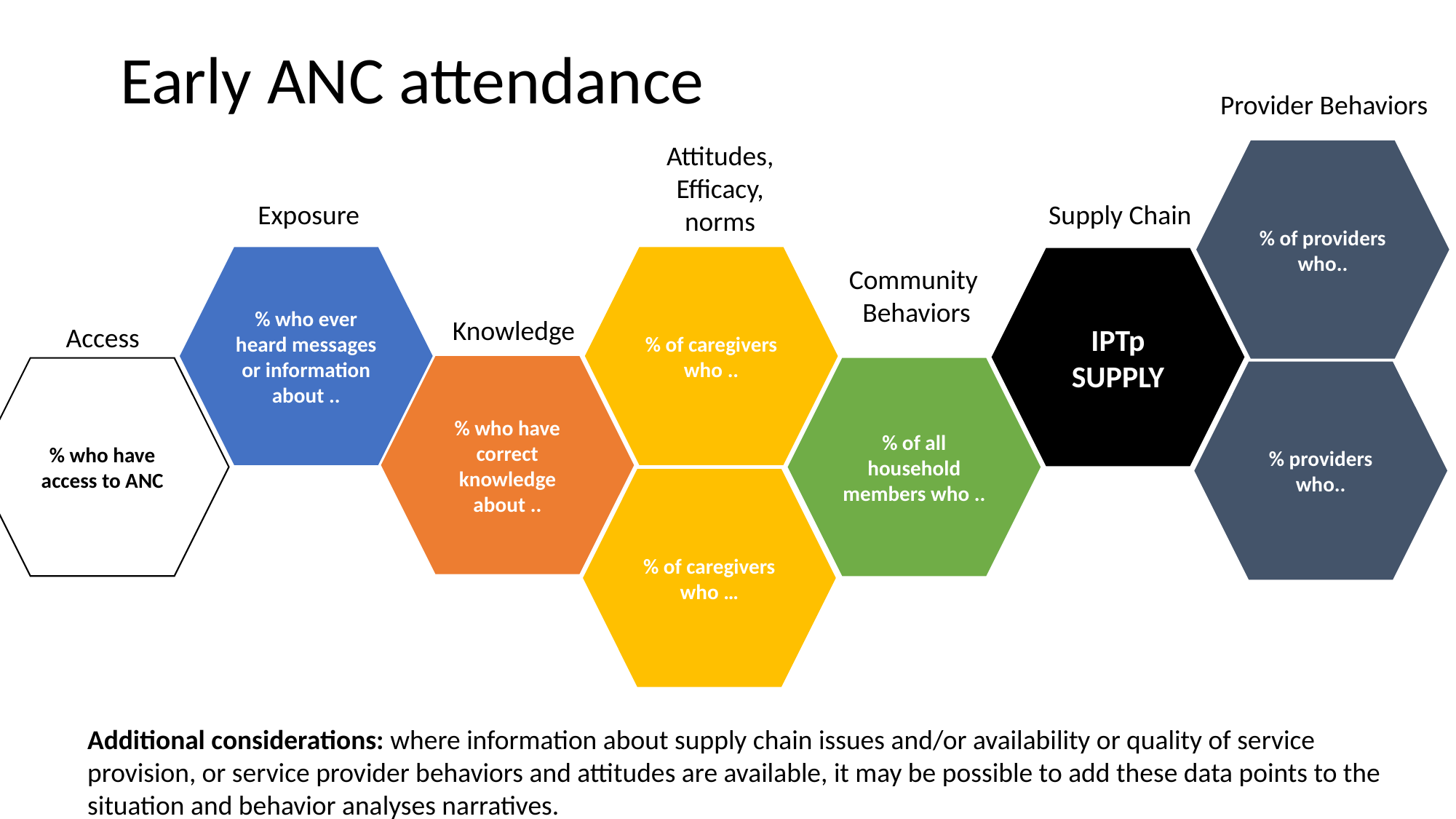

# Early ANC attendance
Provider Behaviors
Attitudes, Efficacy, norms
% of providers who..
Supply Chain
Exposure
% of caregivers who ..
% who ever heard messages or information about ..
IPTp SUPPLY
Community
Behaviors
Knowledge
Access
% who have correct knowledge about ..
% who have access to ANC
% of all household members who ..
% providers who..
% of caregivers who …
Additional considerations: where information about supply chain issues and/or availability or quality of service provision, or service provider behaviors and attitudes are available, it may be possible to add these data points to the situation and behavior analyses narratives.